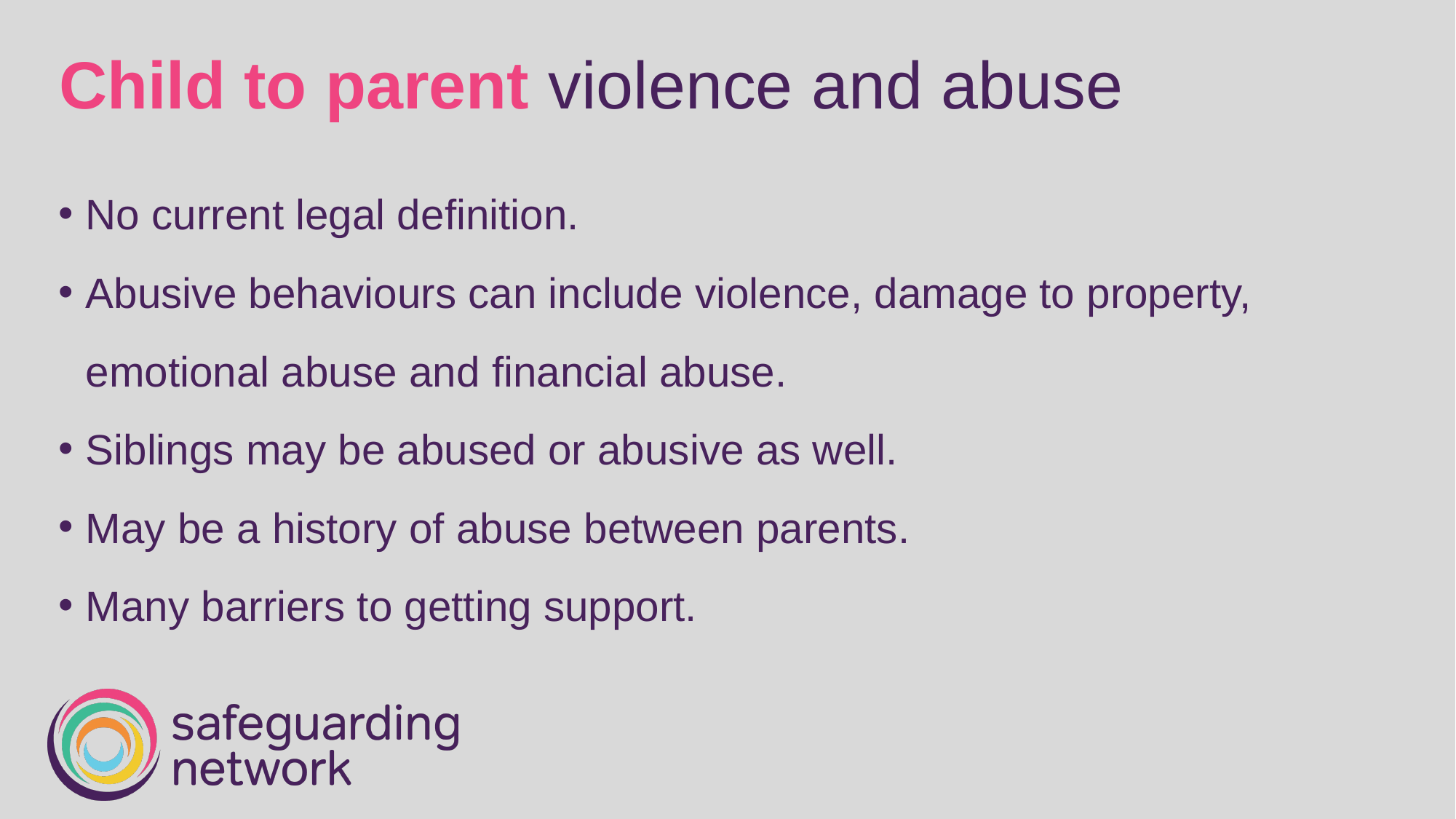

Child to parent violence and abuse
No current legal definition.
Abusive behaviours can include violence, damage to property, emotional abuse and financial abuse.
Siblings may be abused or abusive as well.
May be a history of abuse between parents.
Many barriers to getting support.